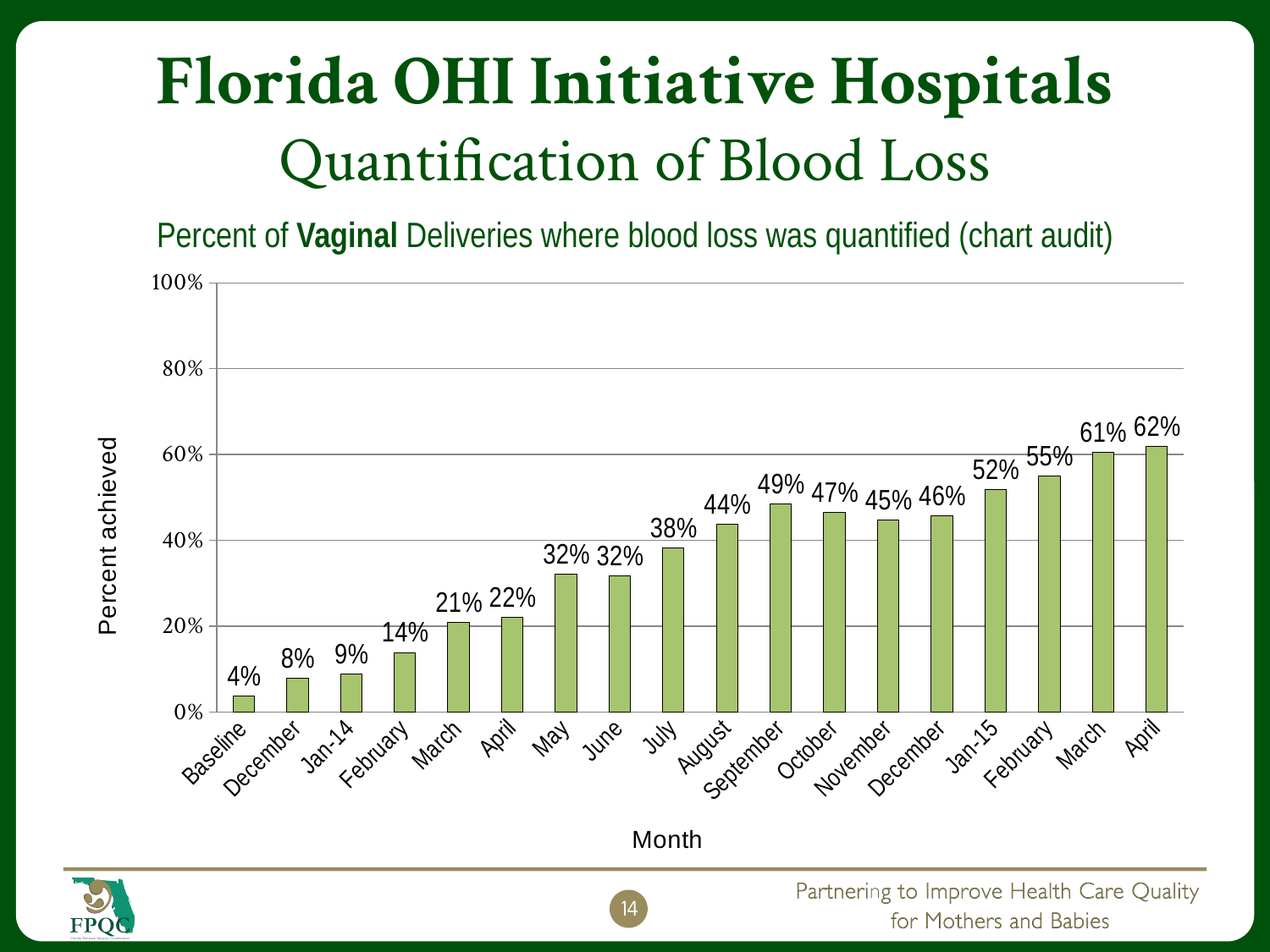

# Florida OHI Initiative Hospitals Quantification of Blood Loss Percent of Vaginal Deliveries where blood loss was quantified (chart audit)

### Chart

| Category | All Reporting Hospitals |
|---|---|
| Baseline | 0.0380952380952381 |
| December | 0.07857142857142857 |
| Jan-14 | 0.08857142857142856 |
| February | 0.13857142857142857 |
| March | 0.20857142857142857 |
| April | 0.22142857142857142 |
| May | 0.3220588235294118 |
| June | 0.3171428571428571 |
| July | 0.38181818181818183 |
| August | 0.43676470588235294 |
| September | 0.4854838709677419 |
| October | 0.46515151515151515 |
| November | 0.446875 |
| December | 0.4578125 |
| Jan-15 | 0.5193548387096775 |
| February | 0.55 |
| March | 0.6051724137931035 |
| April | 0.61875 |

14